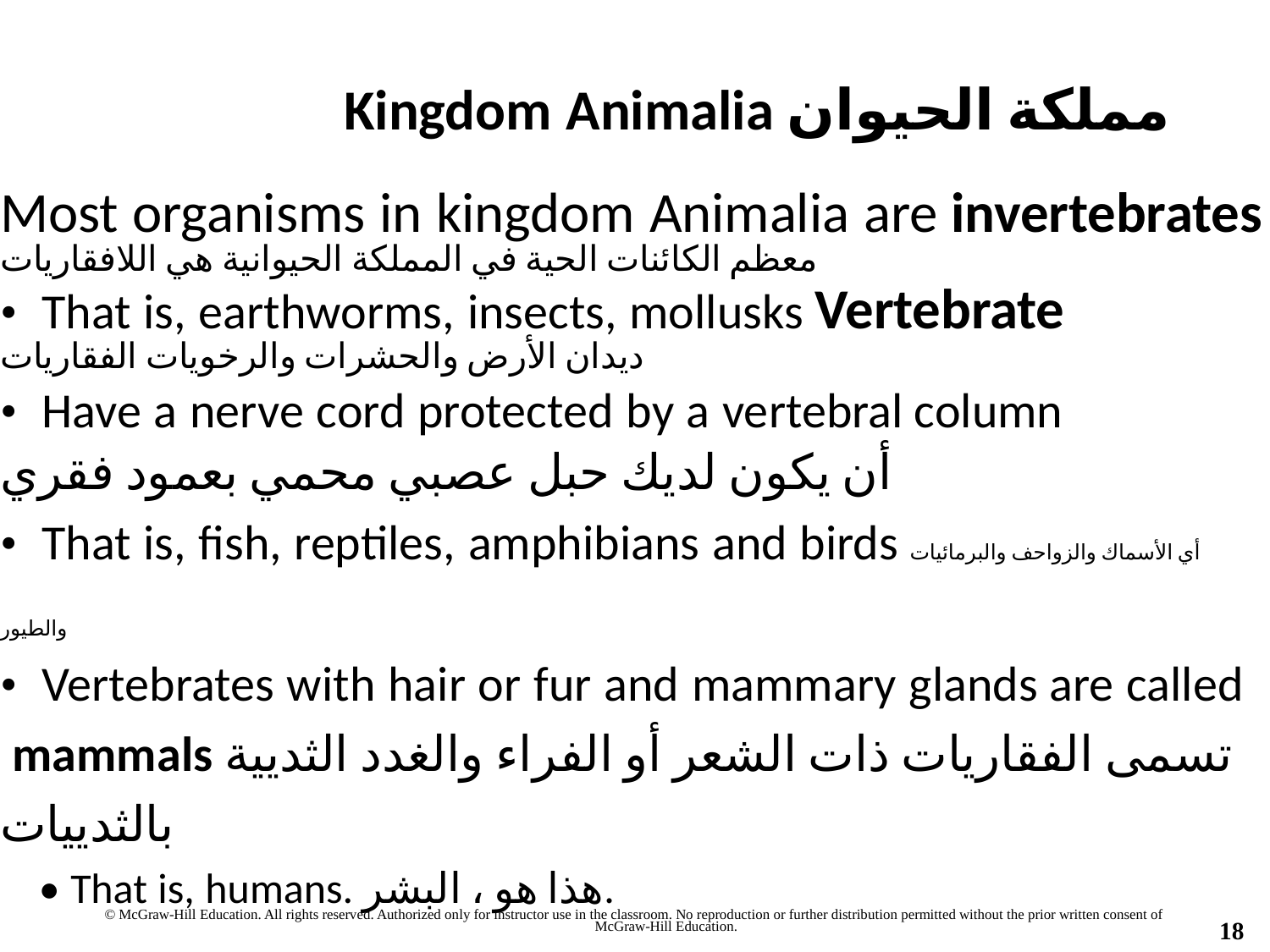

Kingdom Animalia مملكة الحيوان

Most organisms in kingdom Animalia are invertebrates

معظم الكائنات الحية في المملكة الحيوانية هي اللافقاريات
•  That is, earthworms, insects, mollusks Vertebrate

ديدان الأرض والحشرات والرخويات الفقاريات
•  Have a nerve cord protected by a vertebral column
أن يكون لديك حبل عصبي محمي بعمود فقري
•  That is, fish, reptiles, amphibians and birds أي الأسماك والزواحف والبرمائيات والطيور
•  Vertebrates with hair or fur and mammary glands are called
 mammals تسمى الفقاريات ذات الشعر أو الفراء والغدد الثديية بالثدييات

	• That is, humans. هذا هو ، البشر.
© McGraw-Hill Education. All rights reserved. Authorized only for instructor use in the classroom. No reproduction or further distribution permitted without the prior written consent of
	McGraw-Hill Education.
18